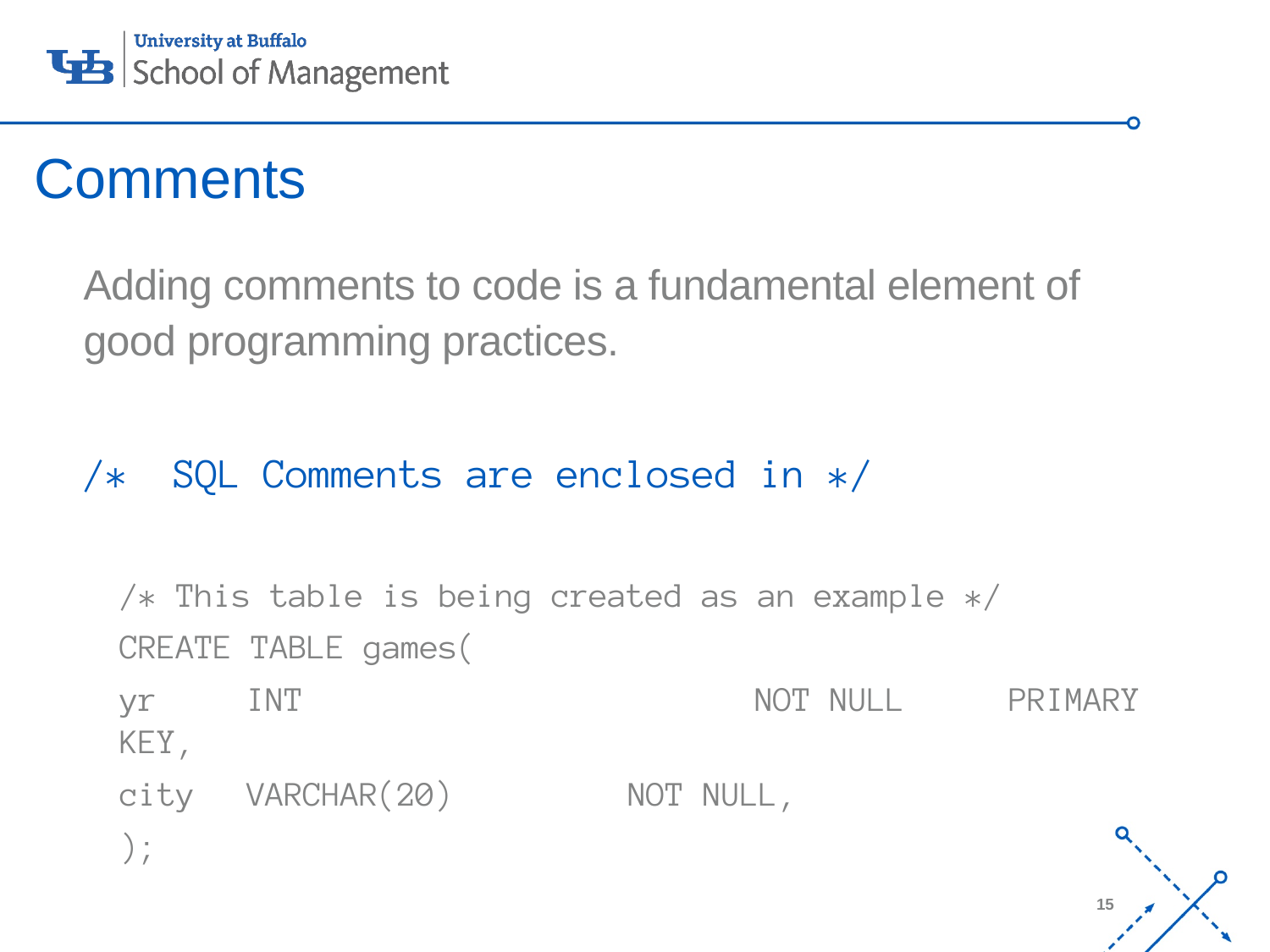

# Comments
Adding comments to code is a fundamental element of good programming practices.

/*  SQL Comments are enclosed in */

/* This table is being created as an example */
CREATE TABLE games(
yr   	INT				NOT NULL 	PRIMARY KEY,
city 	VARCHAR(20)		NOT NULL,
);